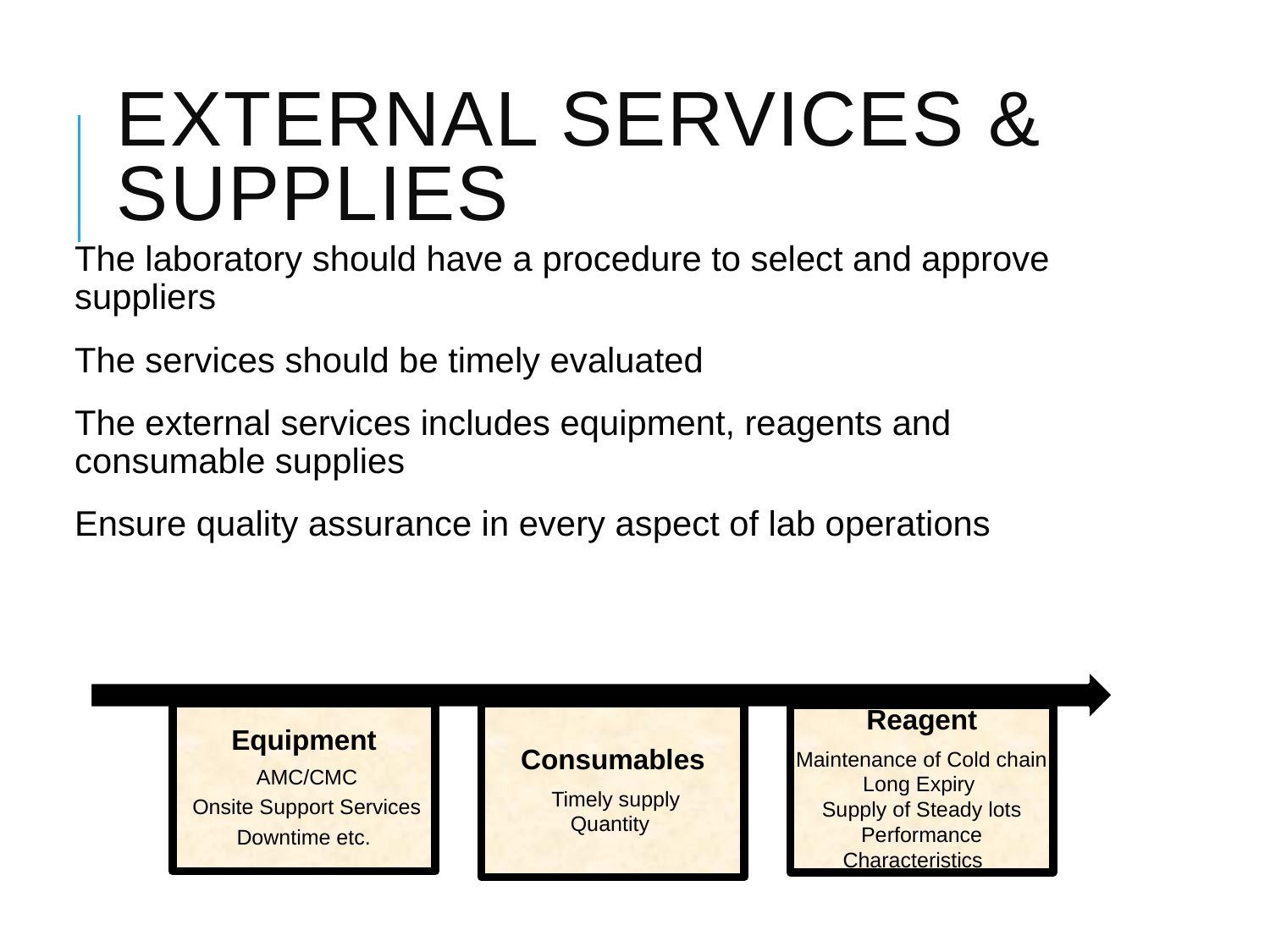

# External Services & Supplies
The laboratory should have a procedure to select and approve suppliers
The services should be timely evaluated
The external services includes equipment, reagents and consumable supplies
Ensure quality assurance in every aspect of lab operations

Reagent
Maintenance of Cold chain
Long Expiry
Supply of Steady lots
Performance Characteristics
Consumables
 Timely supply
 Quantity
Equipment
 AMC/CMC
 Onsite Support Services
 Downtime etc.